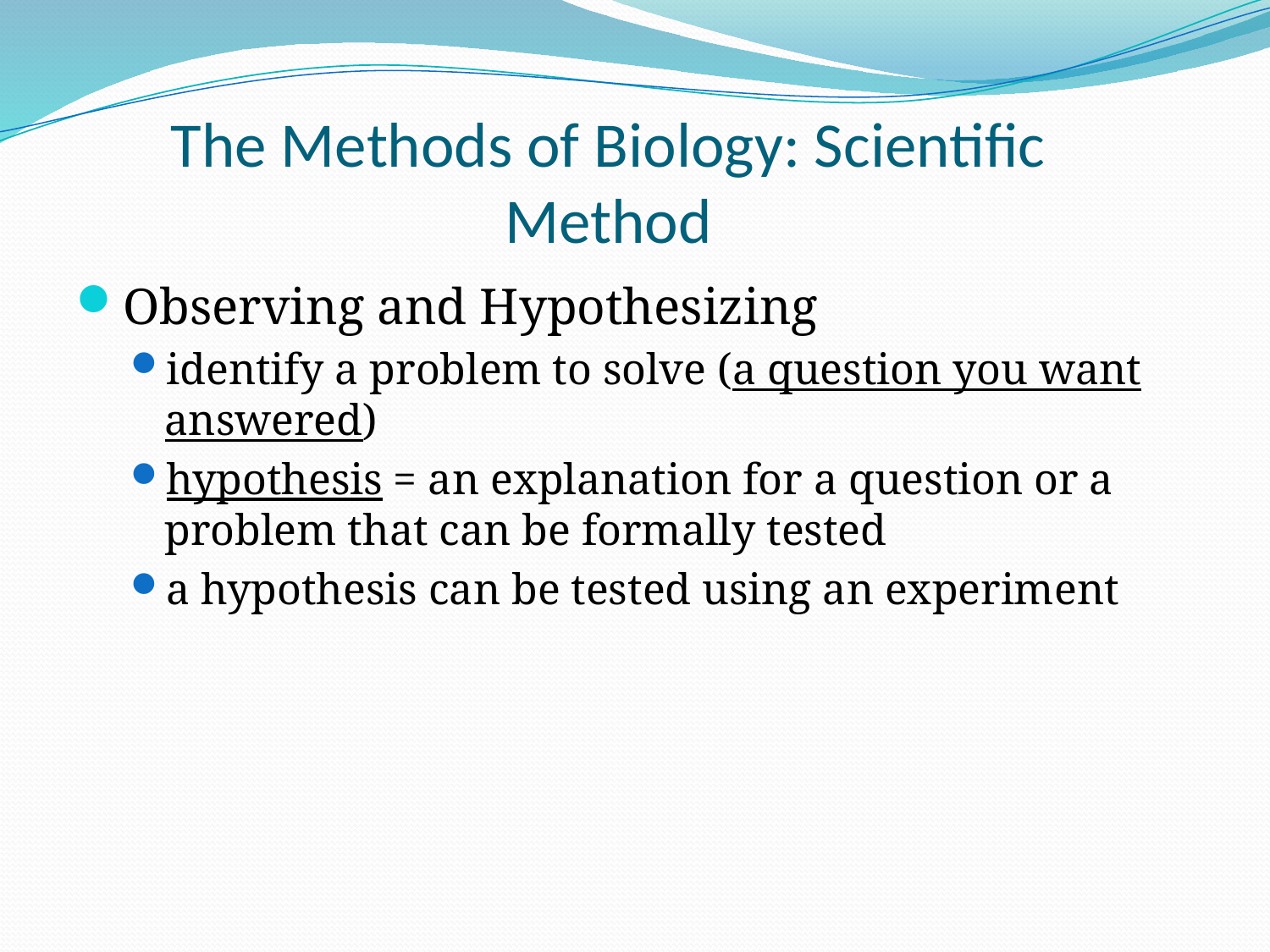

# The Methods of Biology: Scientific Method
Observing and Hypothesizing
identify a problem to solve (a question you want answered)
hypothesis = an explanation for a question or a problem that can be formally tested
a hypothesis can be tested using an experiment